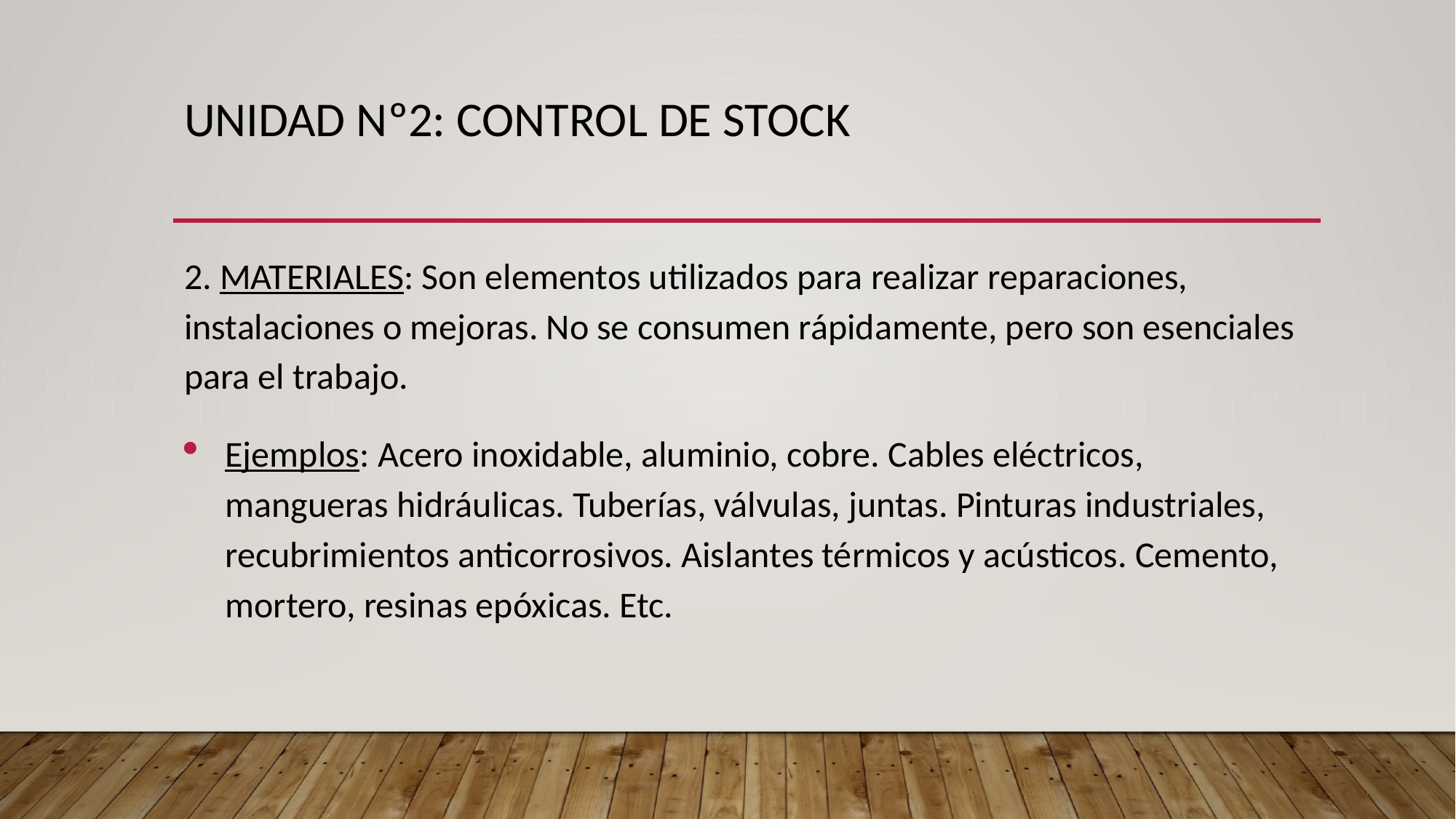

# UNIDAD Nº2: CONTROL DE STOCK
2. MATERIALES: Son elementos utilizados para realizar reparaciones, instalaciones o mejoras. No se consumen rápidamente, pero son esenciales para el trabajo.
Ejemplos: Acero inoxidable, aluminio, cobre. Cables eléctricos, mangueras hidráulicas. Tuberías, válvulas, juntas. Pinturas industriales, recubrimientos anticorrosivos. Aislantes térmicos y acústicos. Cemento, mortero, resinas epóxicas. Etc.